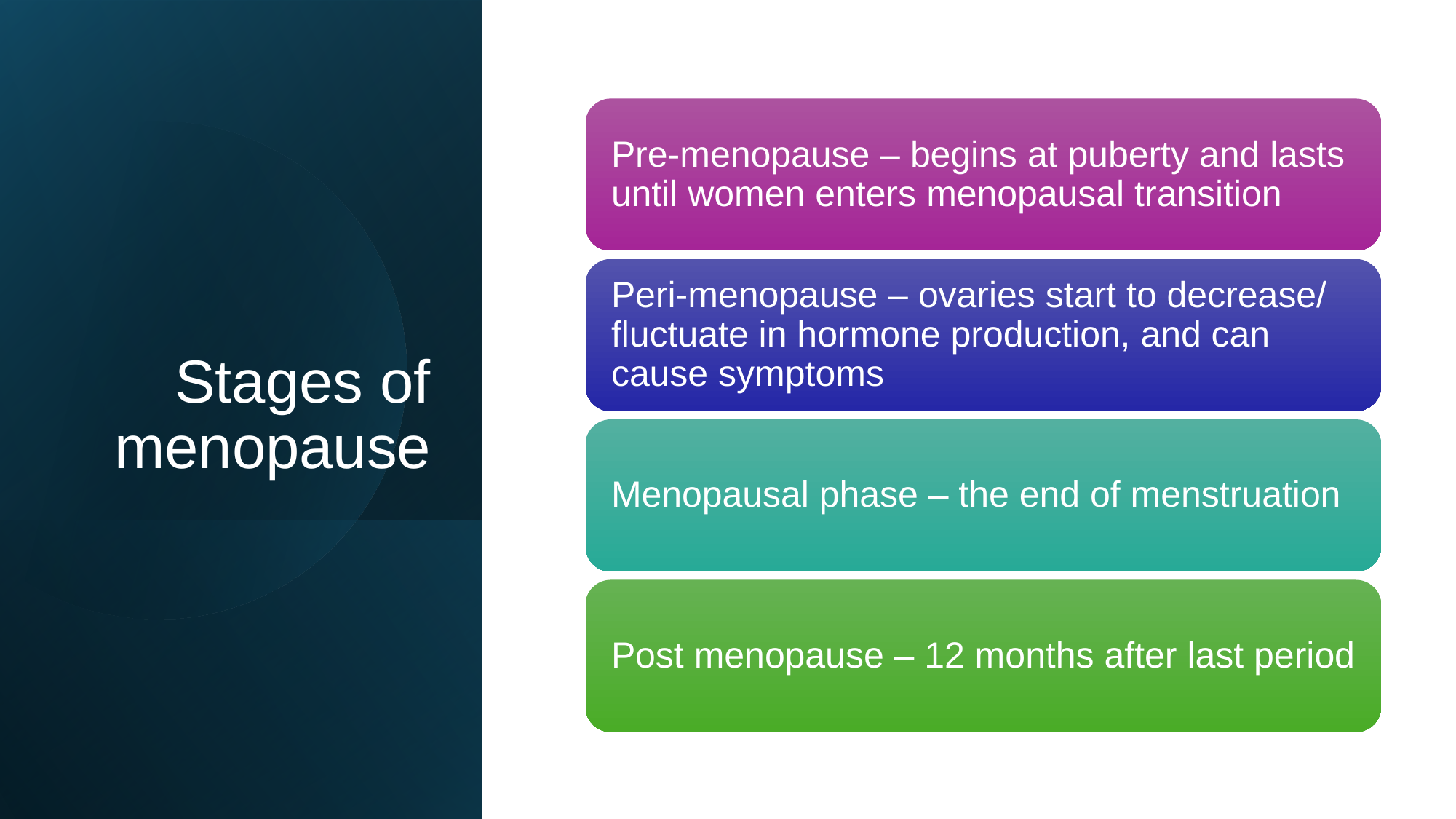

Pre-menopause – begins at puberty and lasts until women enters menopausal transition
Peri-menopause – ovaries start to decrease/ fluctuate in hormone production, and can cause symptoms
Menopausal phase – the end of menstruation
Post menopause – 12 months after last period

# Stages of menopause